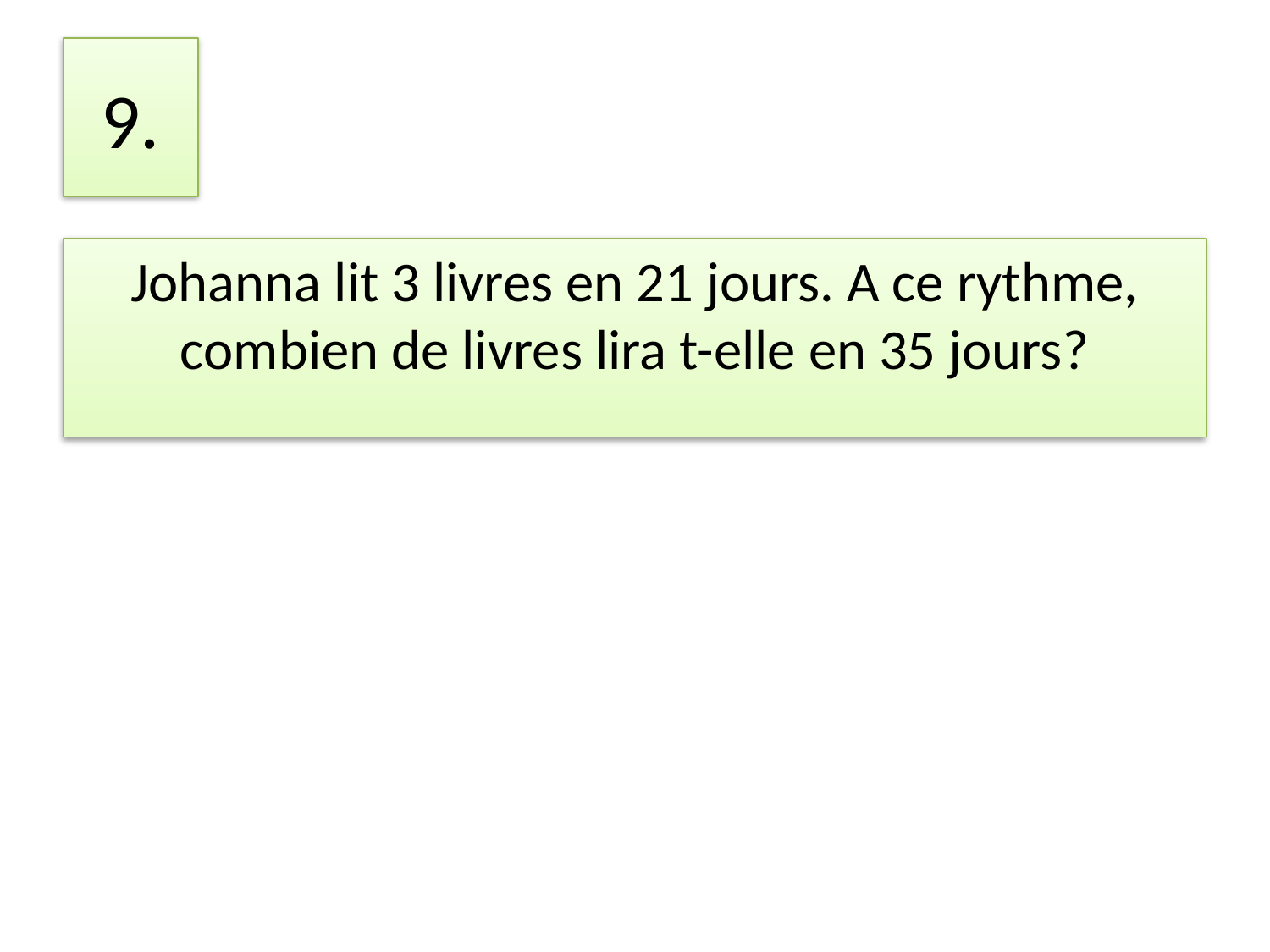

# 9.
Johanna lit 3 livres en 21 jours. A ce rythme, combien de livres lira t-elle en 35 jours?